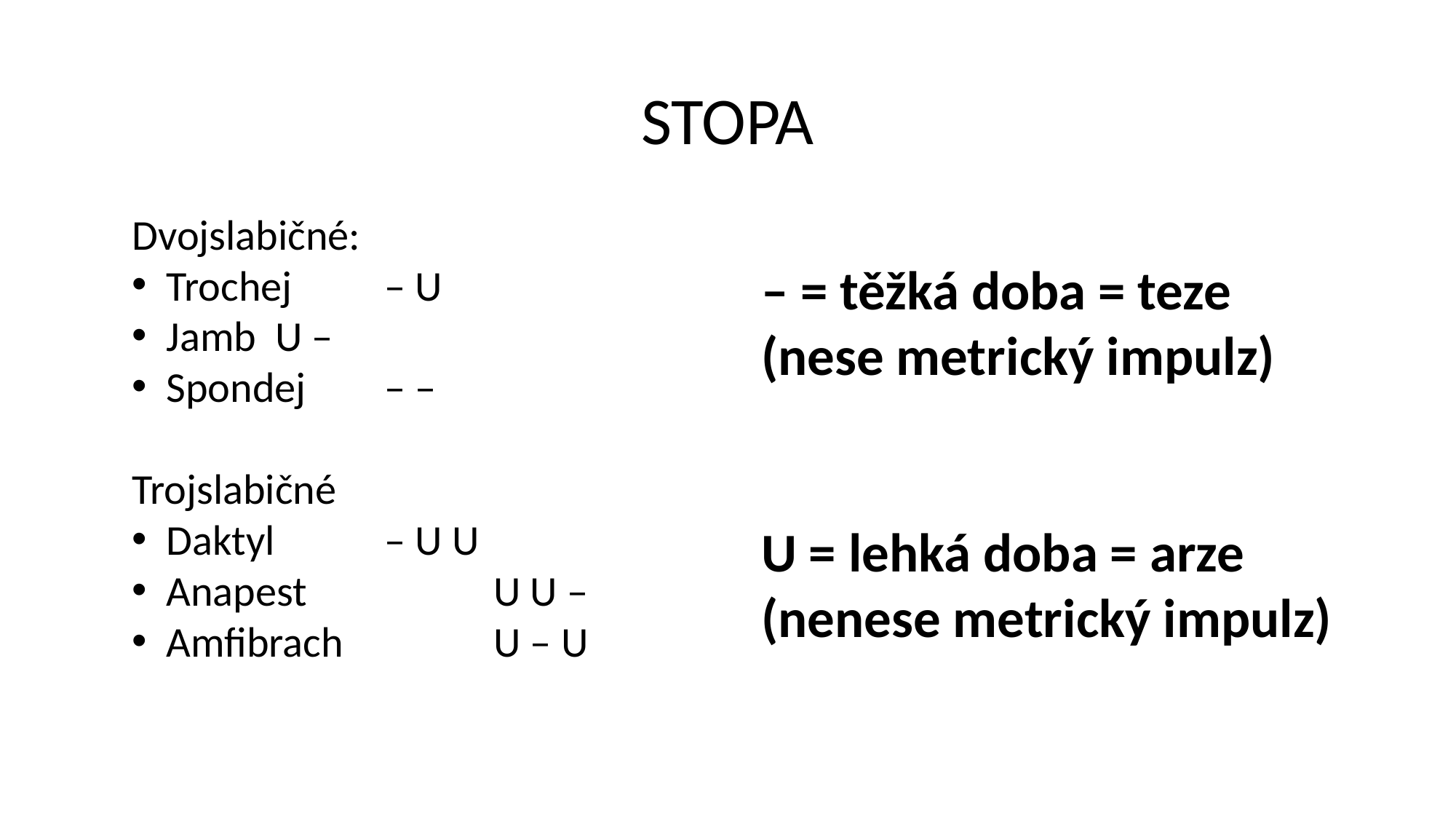

STOPA
Dvojslabičné:
Trochej	– U
Jamb 	U –
Spondej	– –

Trojslabičné
Daktyl		– U U
Anapest		U U –
Amfibrach		U – U
– = těžká doba = teze
(nese metrický impulz)

U = lehká doba = arze (nenese metrický impulz)